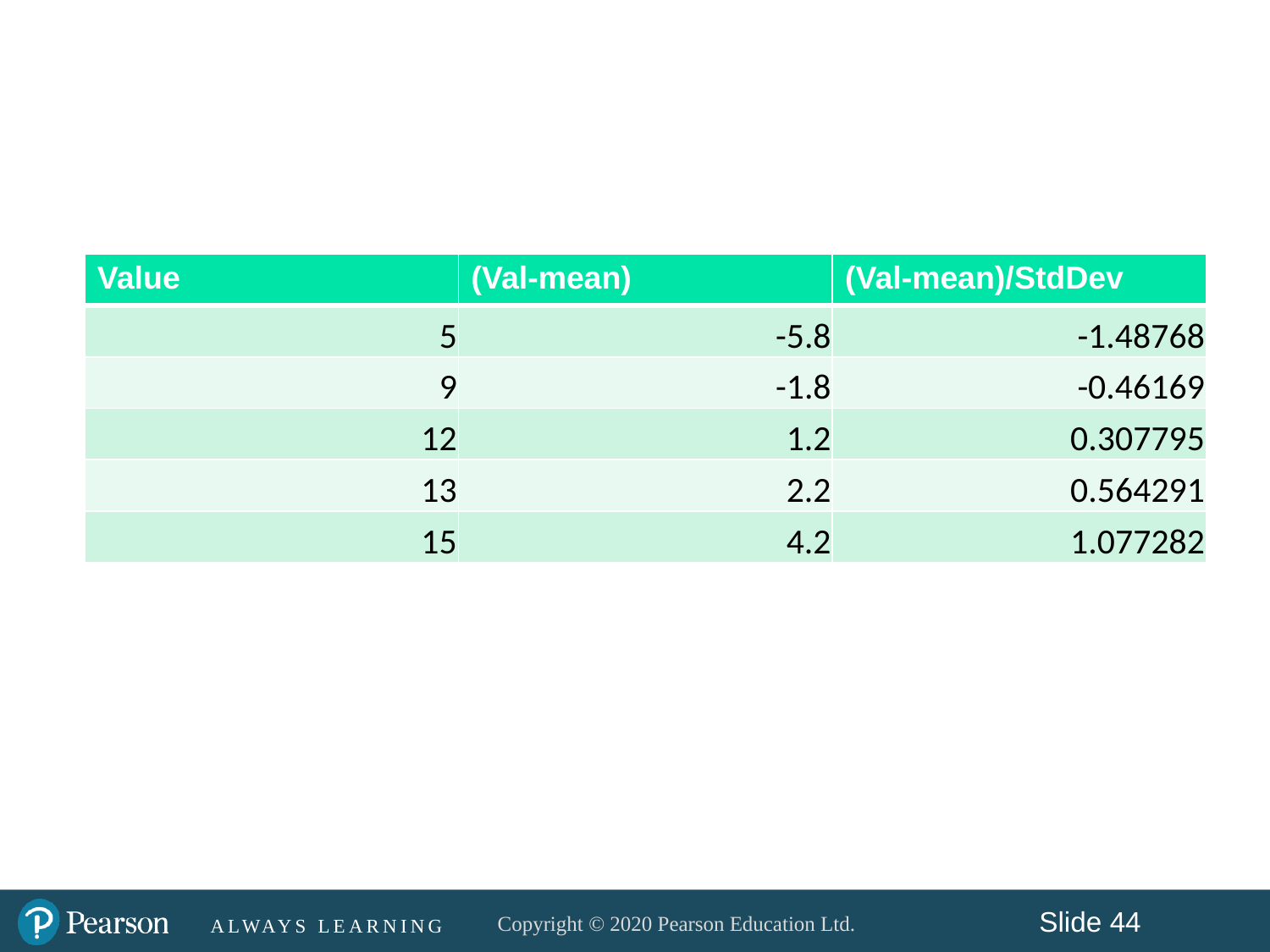

#
| Value | (Val-mean) | (Val-mean)/StdDev |
| --- | --- | --- |
| 5 | -5.8 | -1.48768 |
| 9 | -1.8 | -0.46169 |
| 12 | 1.2 | 0.307795 |
| 13 | 2.2 | 0.564291 |
| 15 | 4.2 | 1.077282 |